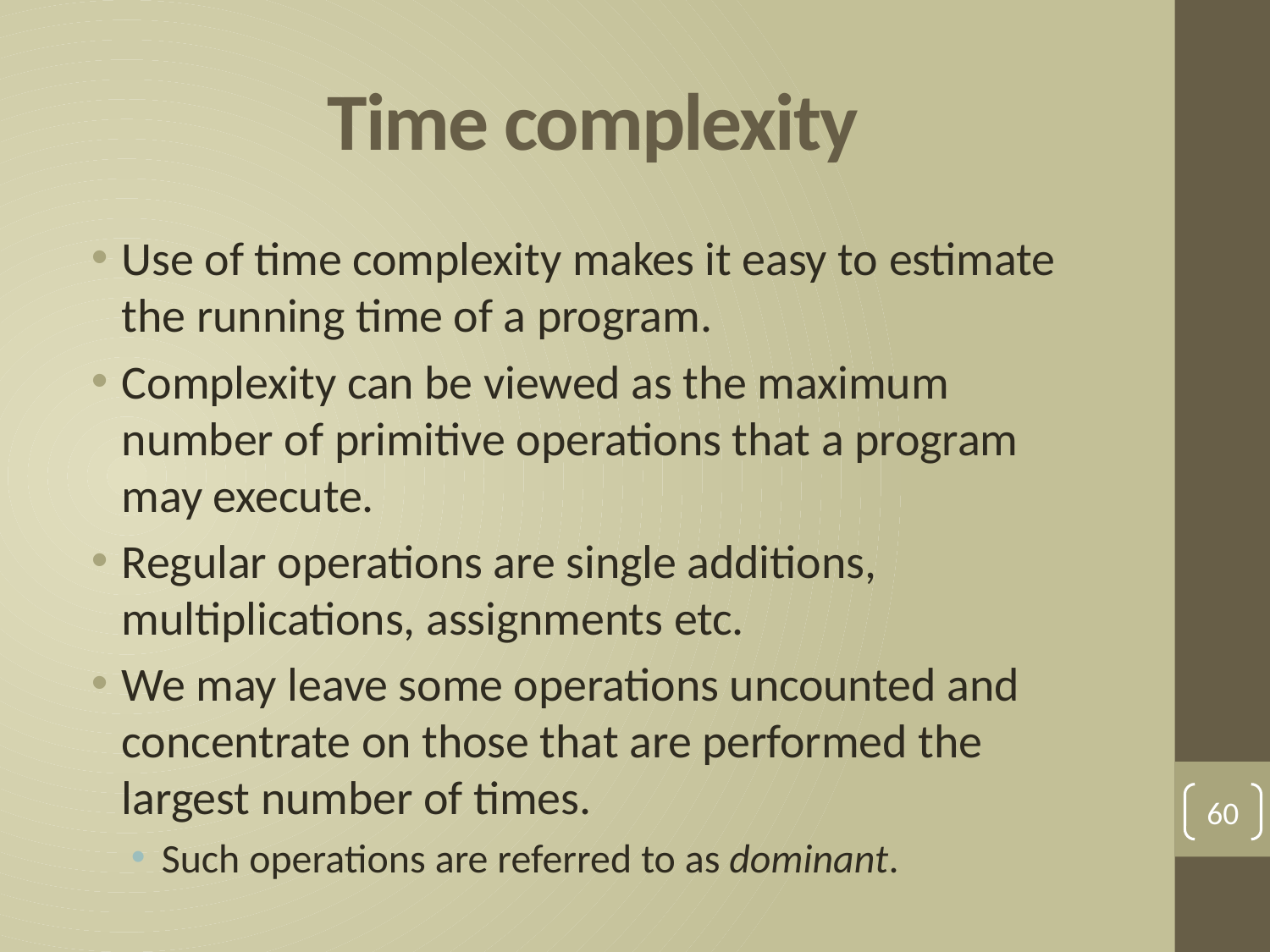

# Time complexity
Use of time complexity makes it easy to estimate the running time of a program.
Complexity can be viewed as the maximum number of primitive operations that a program may execute.
Regular operations are single additions, multiplications, assignments etc.
We may leave some operations uncounted and concentrate on those that are performed the largest number of times.
Such operations are referred to as dominant.

60